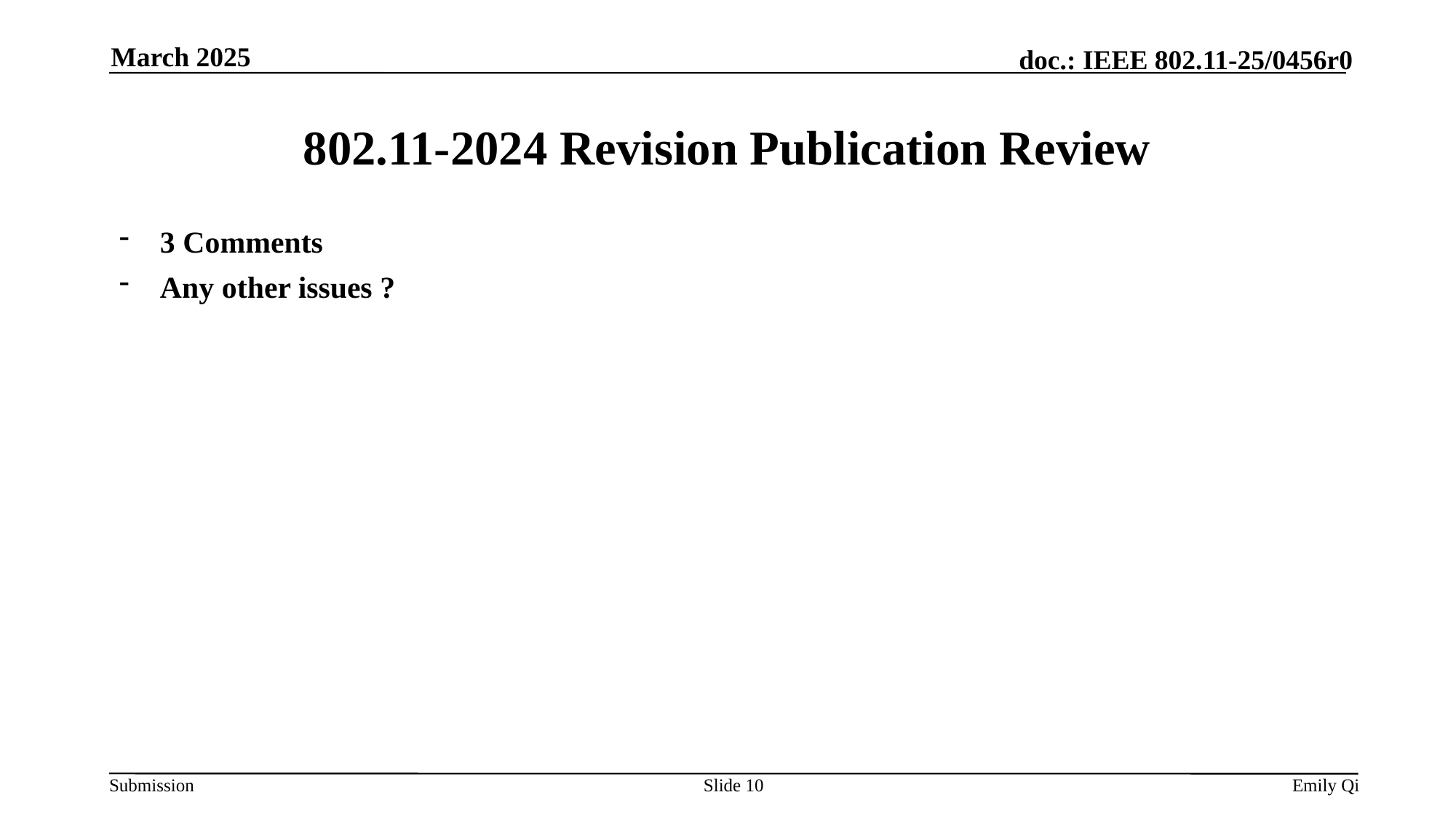

March 2025
# 802.11-2024 Revision Publication Review
3 Comments
Any other issues ?
Slide 10
Emily Qi